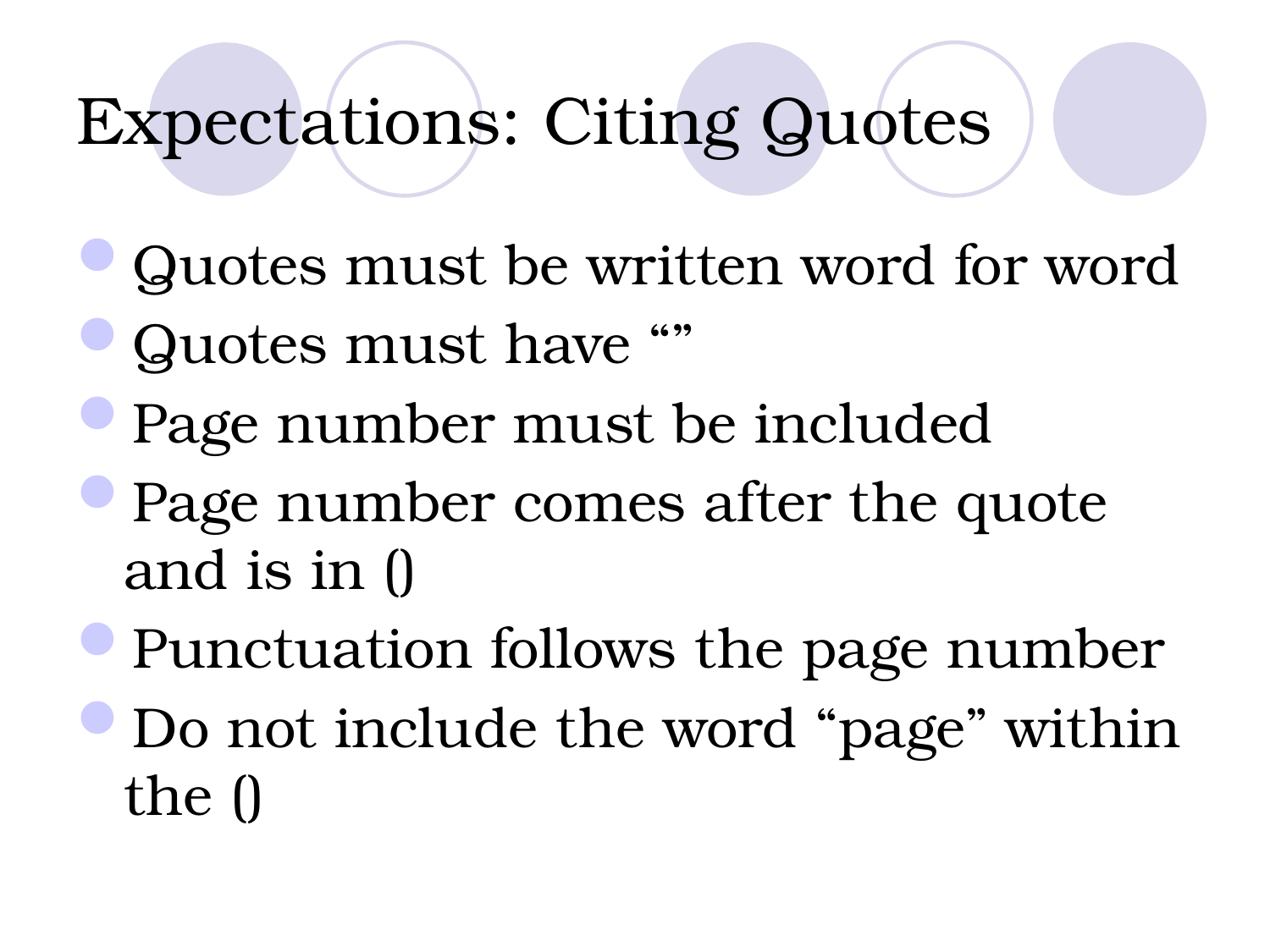

# Expectations: Citing Quotes
Quotes must be written word for word
Quotes must have “”
Page number must be included
Page number comes after the quote and is in ()
Punctuation follows the page number
Do not include the word “page” within the ()